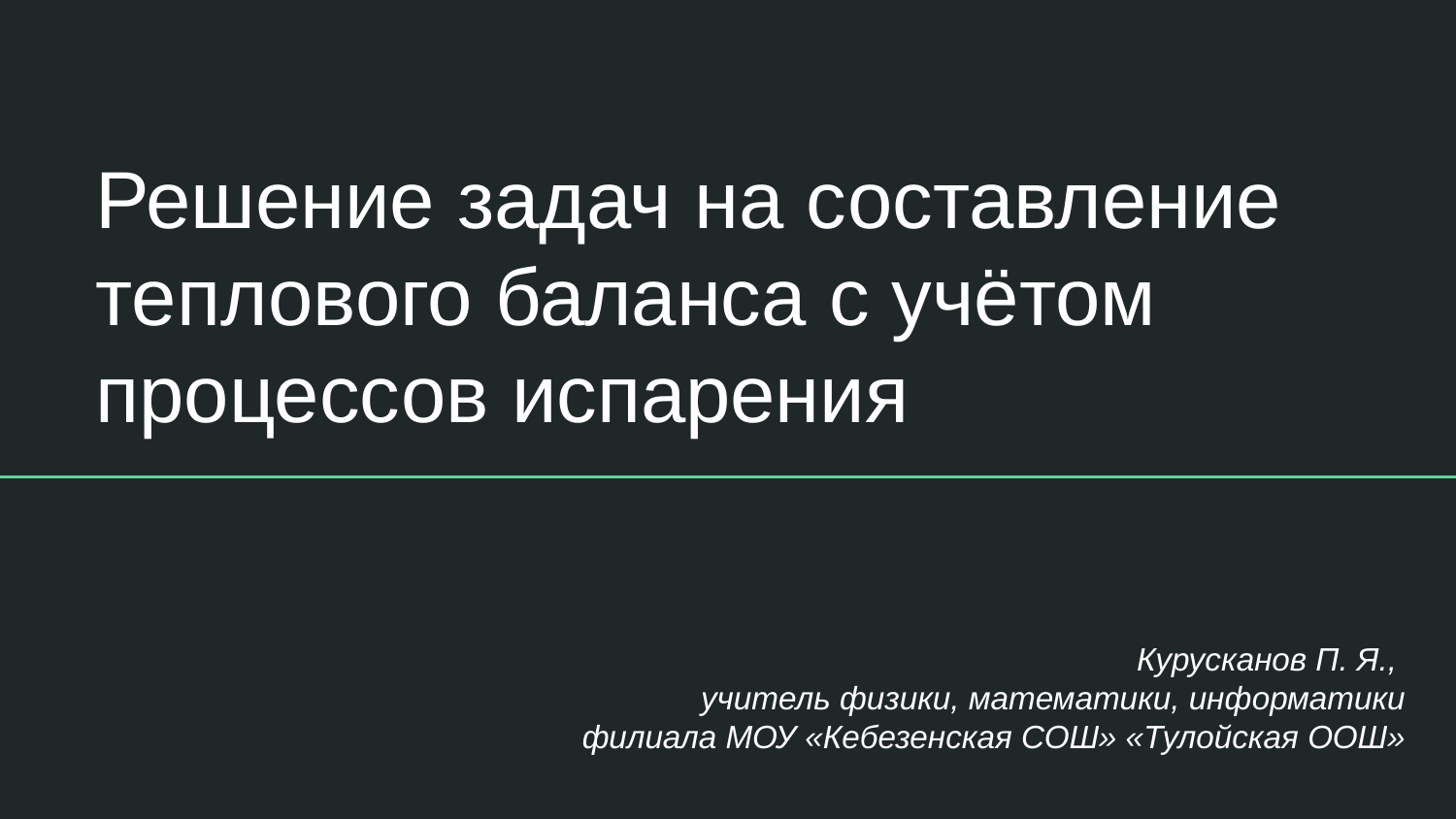

# Решение задач на составление теплового баланса с учётом процессов испарения
Курусканов П. Я.,
учитель физики, математики, информатики
филиала МОУ «Кебезенская СОШ» «Тулойская ООШ»